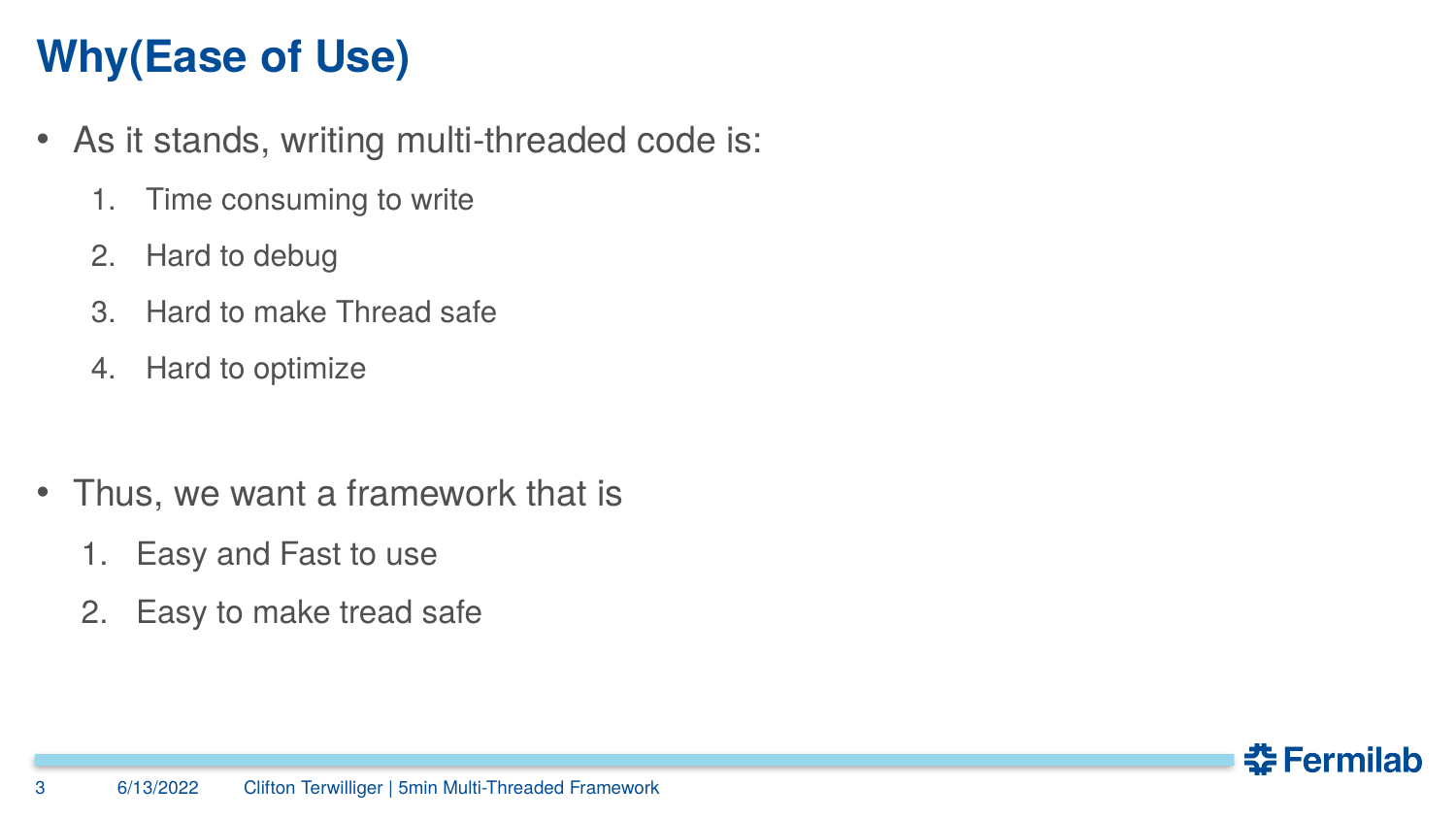

# Why(Ease of Use)
As it stands, writing multi-threaded code is:
Time consuming to write
Hard to debug
Hard to make Thread safe
Hard to optimize

Thus, we want a framework that is
Easy and Fast to use
Easy to make tread safe

3
6/13/2022
Clifton Terwilliger | 5min Multi-Threaded Framework